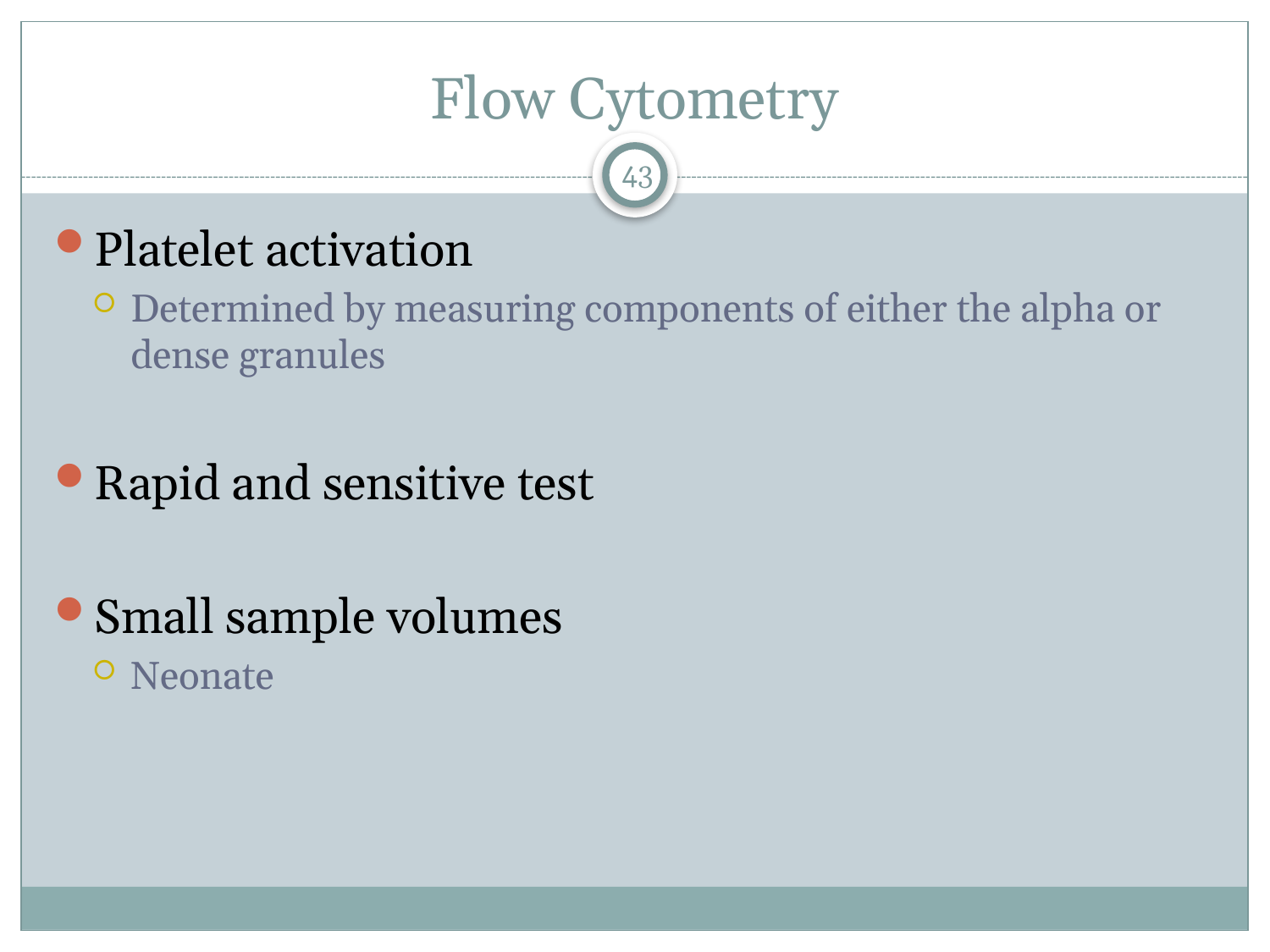

# Flow Cytometry
43
Platelet activation
Determined by measuring components of either the alpha or dense granules

Rapid and sensitive test

Small sample volumes
Neonate